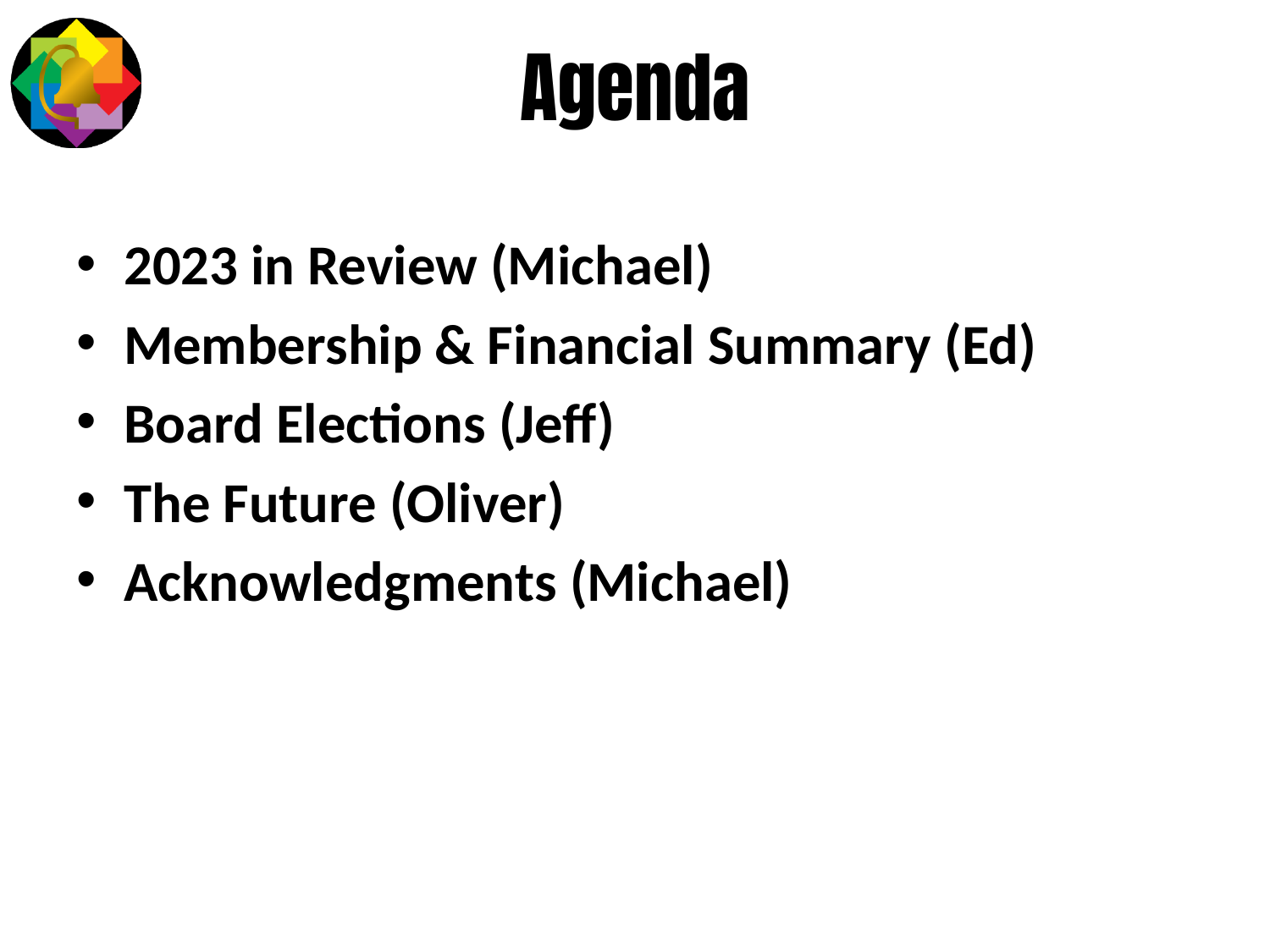

# Agenda
2023 in Review (Michael)
Membership & Financial Summary (Ed)
Board Elections (Jeff)
The Future (Oliver)
Acknowledgments (Michael)